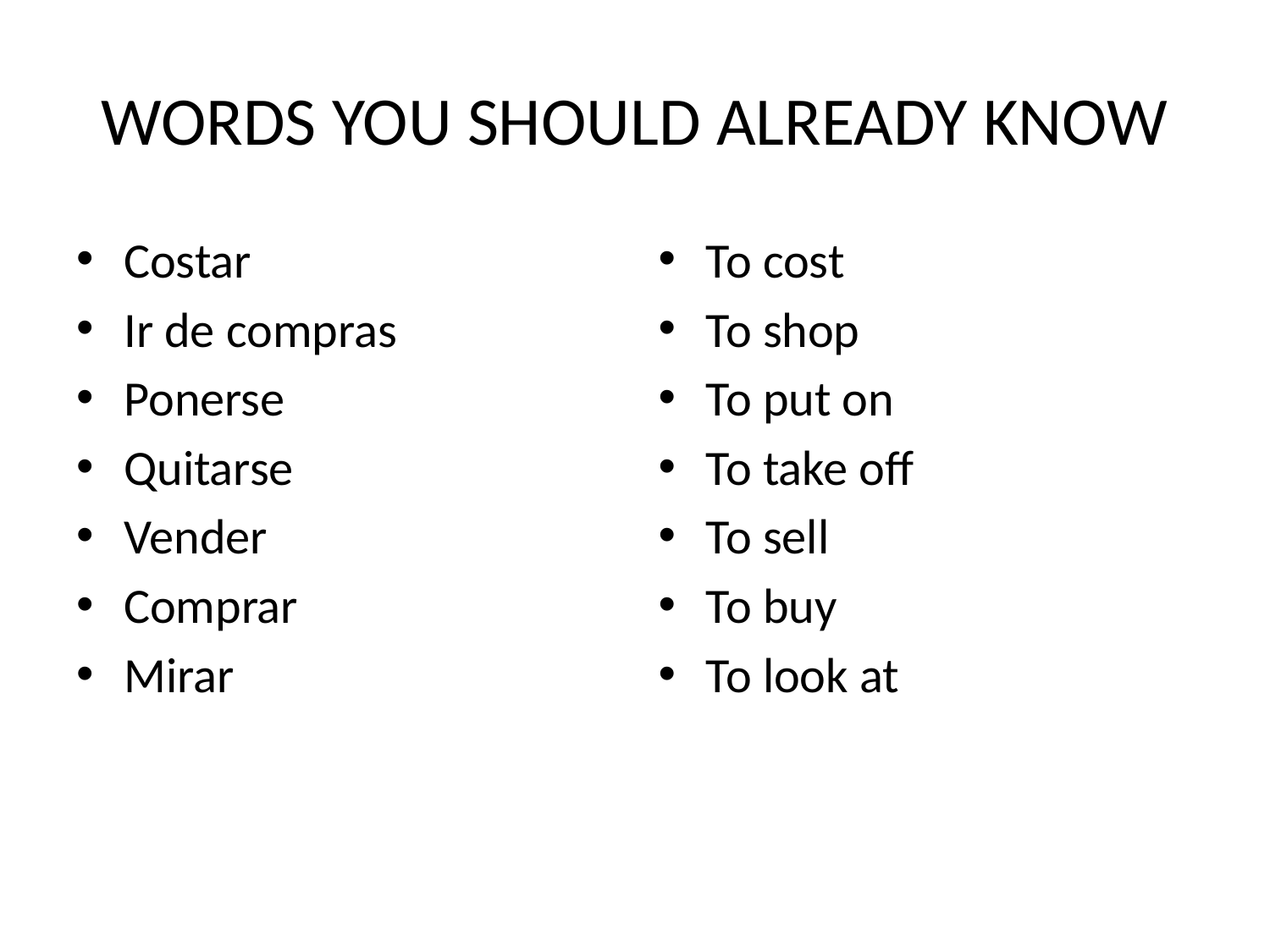

# WORDS YOU SHOULD ALREADY KNOW
Costar
Ir de compras
Ponerse
Quitarse
Vender
Comprar
Mirar

To cost
To shop
To put on
To take off
To sell
To buy
To look at